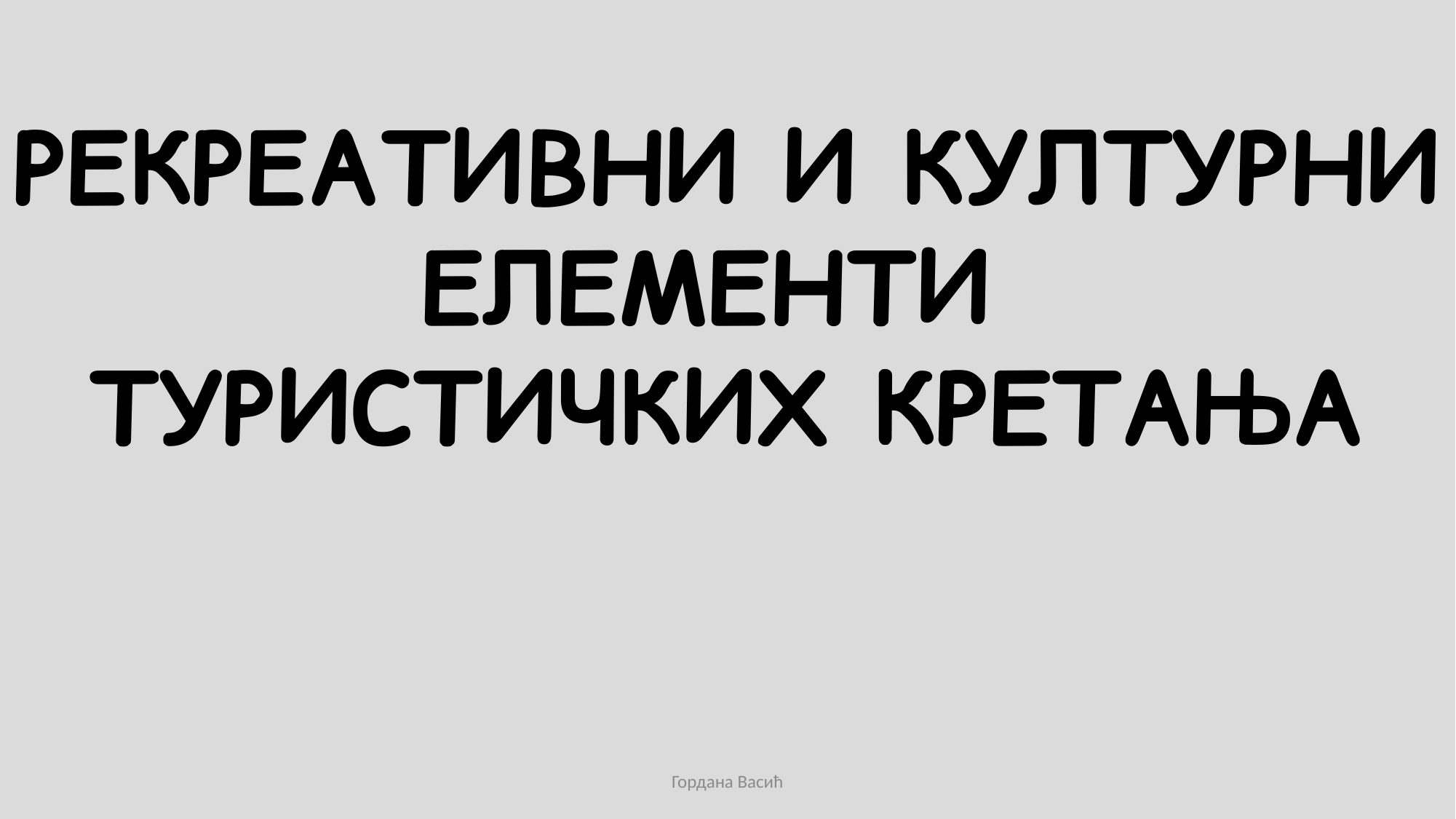

РЕКРЕАТИВНИ И КУЛТУРНИ ЕЛЕМЕНТИ
ТУРИСТИЧКИХ КРЕТАЊА

Гордана Васић